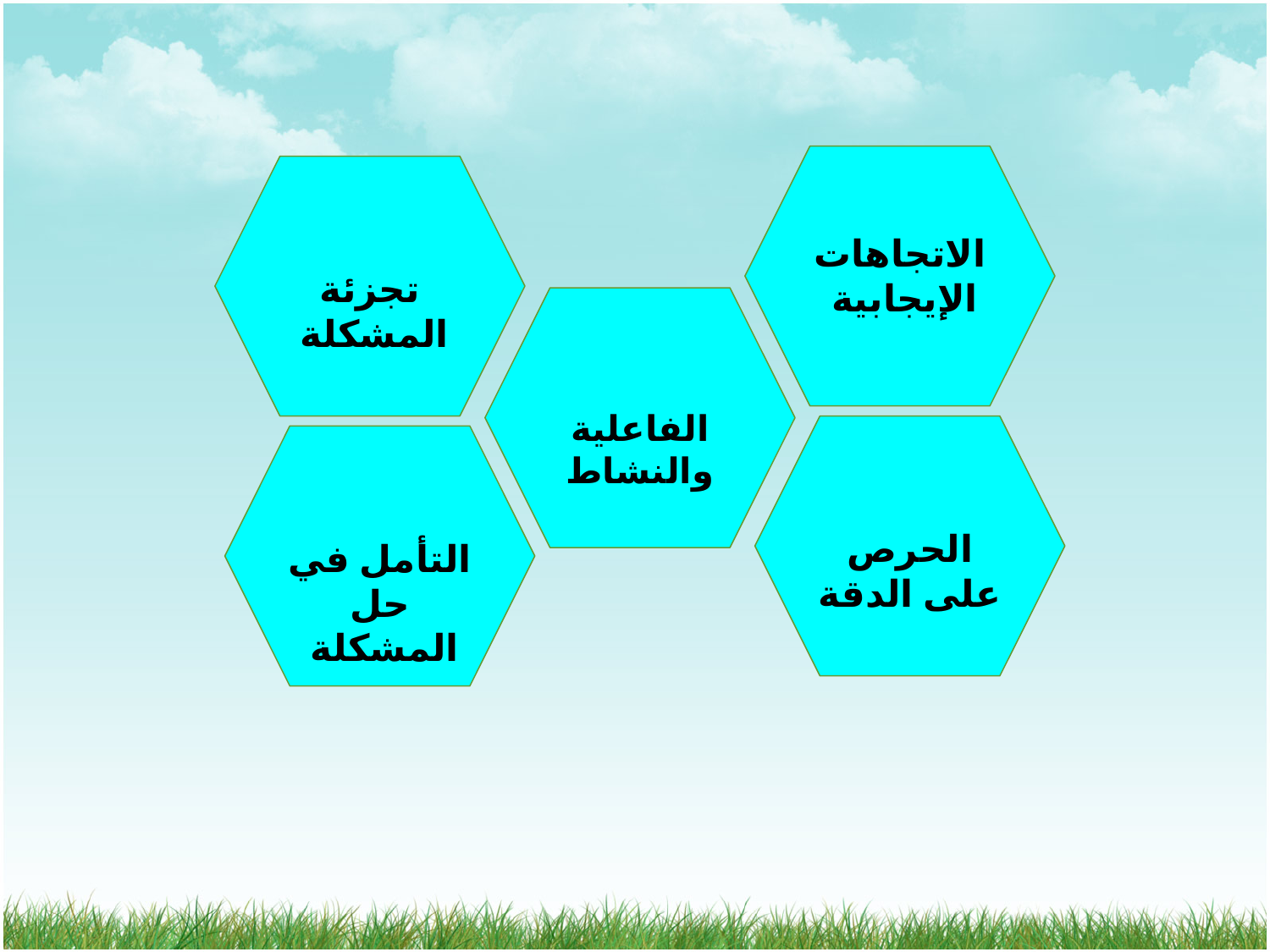

الاتجاهات الإيجابية

تجزئة المشكلة

الفاعلية والنشاط

الحرص على الدقة

التأمل في حل المشكلة